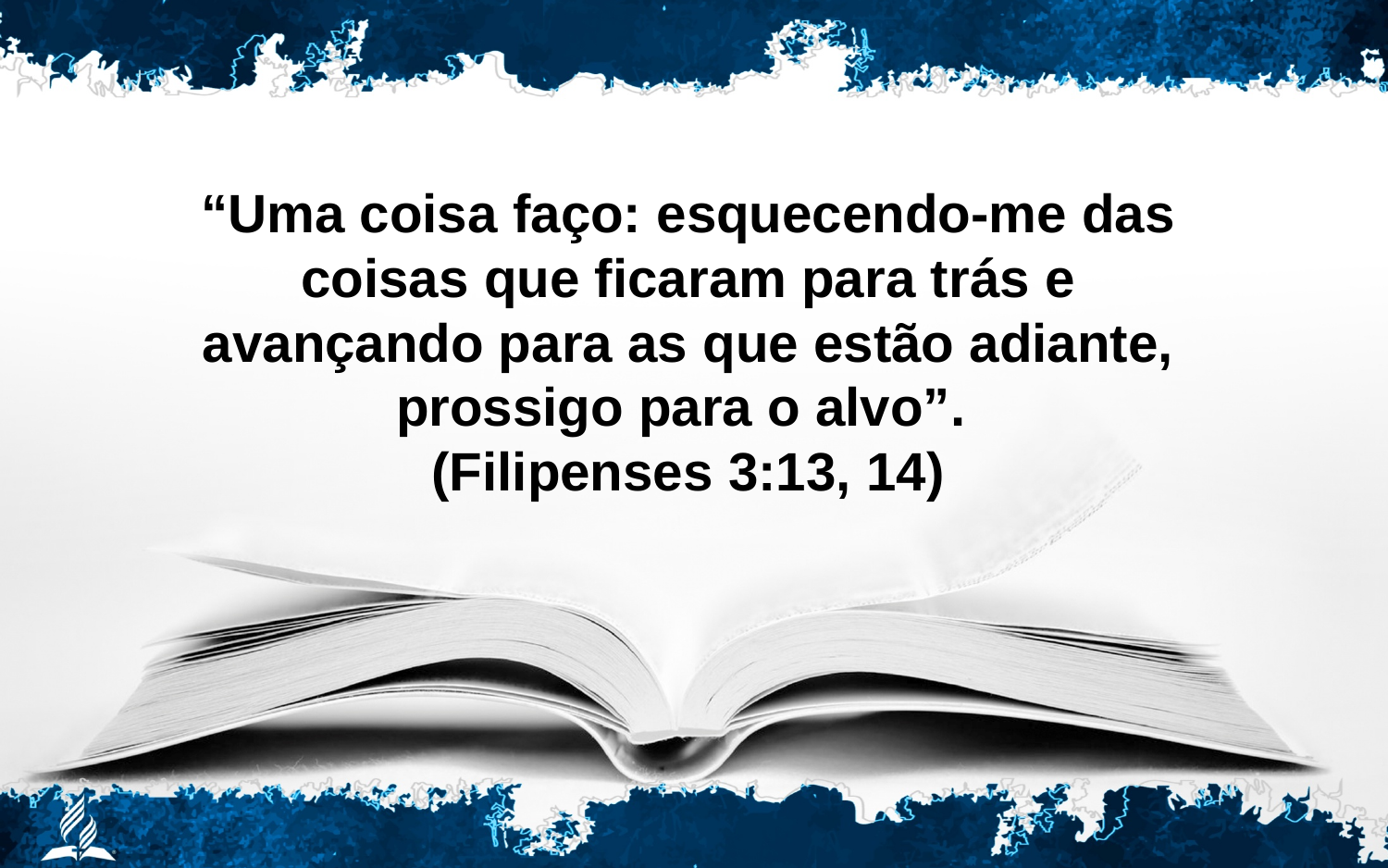

“Uma coisa faço: esquecendo-me das coisas que ficaram para trás e avançando para as que estão adiante, prossigo para o alvo”.
(Filipenses 3:13, 14)